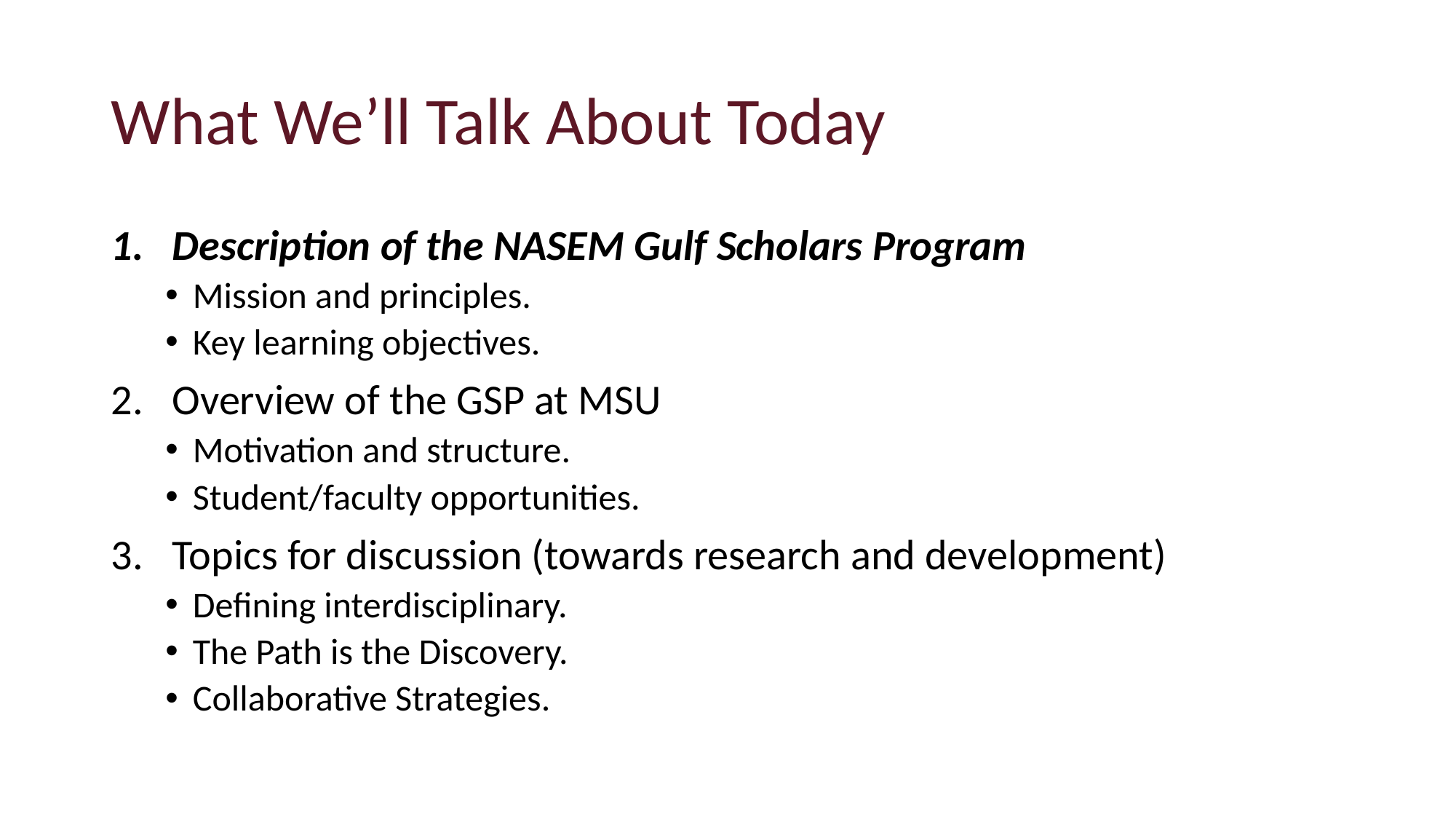

# What We’ll Talk About Today
Description of the NASEM Gulf Scholars Program
Mission and principles.
Key learning objectives.
Overview of the GSP at MSU
Motivation and structure.
Student/faculty opportunities.
Topics for discussion (towards research and development)
Defining interdisciplinary.
The Path is the Discovery.
Collaborative Strategies.